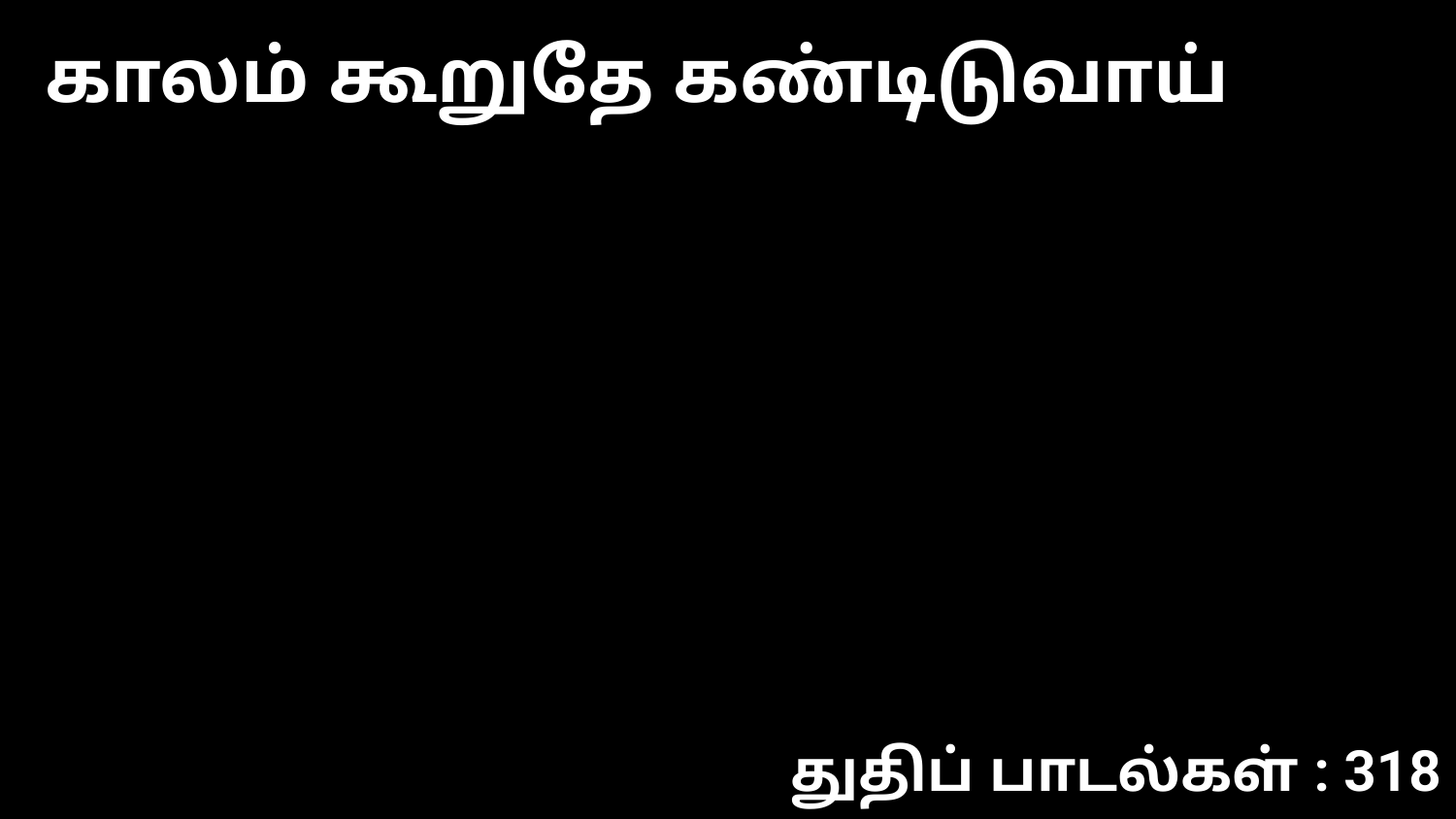

காலம் கூறுதே கண்டிடுவாய்
துதிப் பாடல்கள் : 318